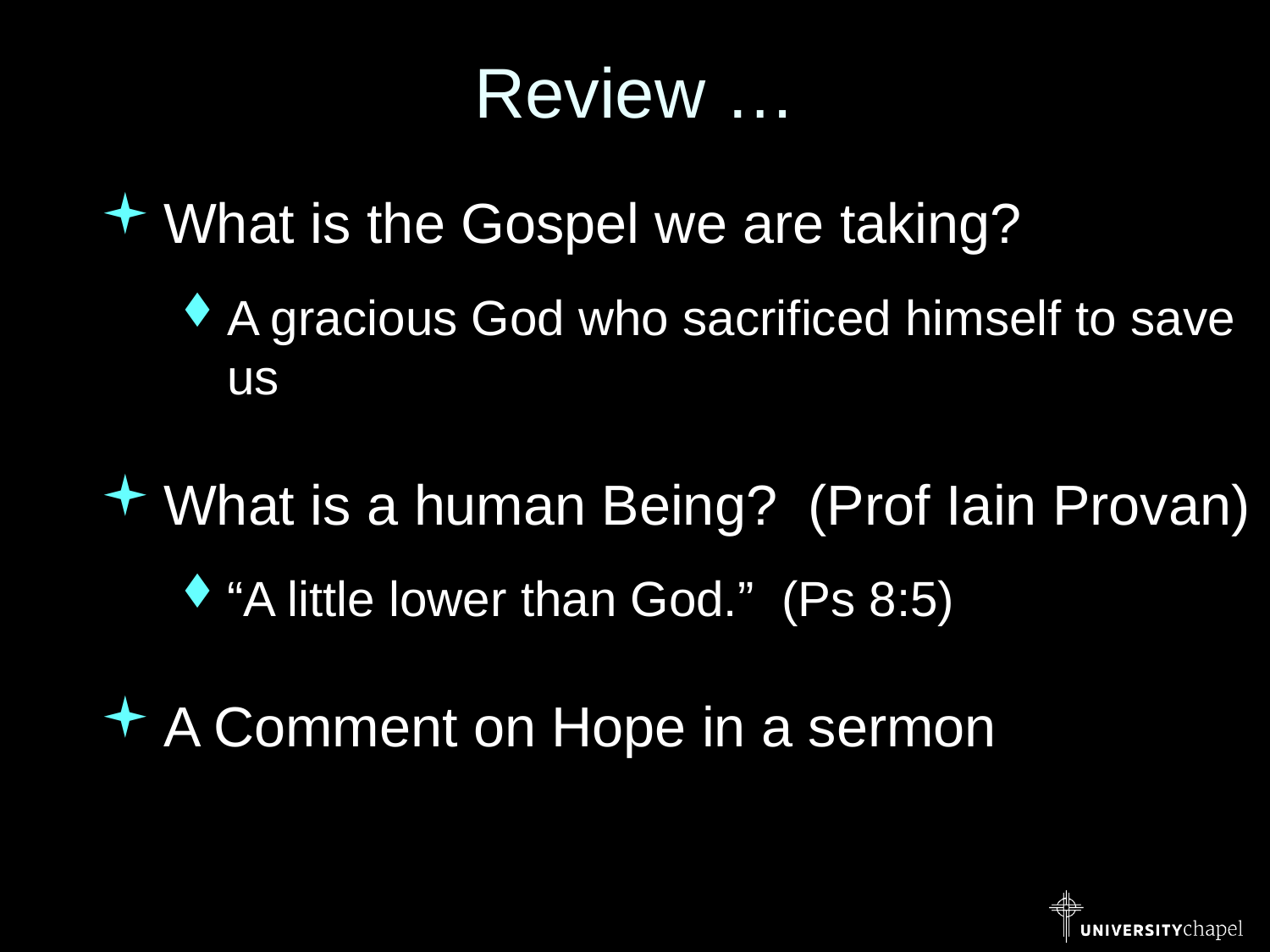

# Review …
What is the Gospel we are taking?
A gracious God who sacrificed himself to save us
What is a human Being?  (Prof Iain Provan)
“A little lower than God.”  (Ps 8:5)
A Comment on Hope in a sermon